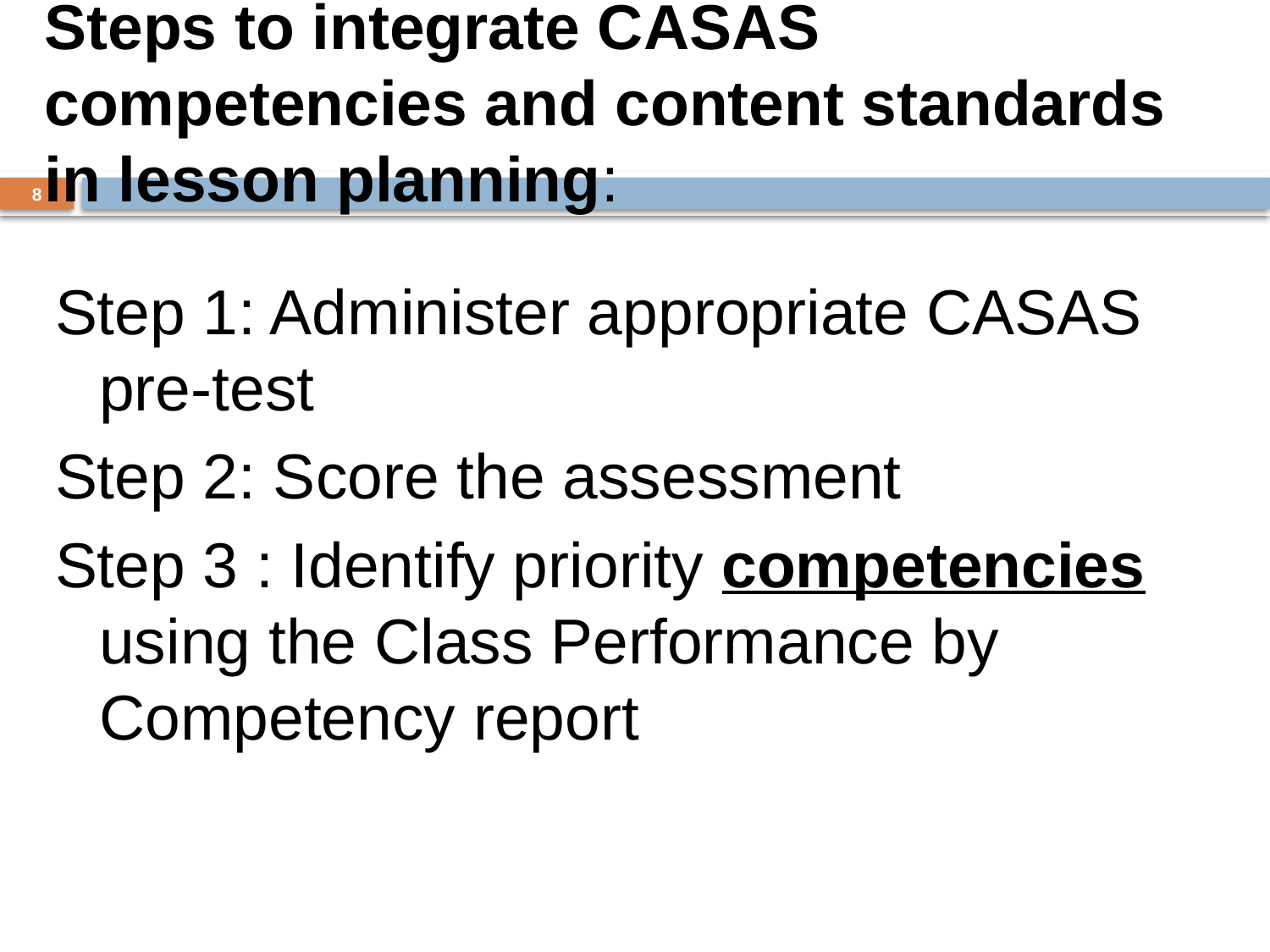

# Steps to integrate CASAS competencies and content standards in lesson planning:
8
Step 1: Administer appropriate CASAS pre-test
Step 2: Score the assessment
Step 3 : Identify priority competencies using the Class Performance by Competency report